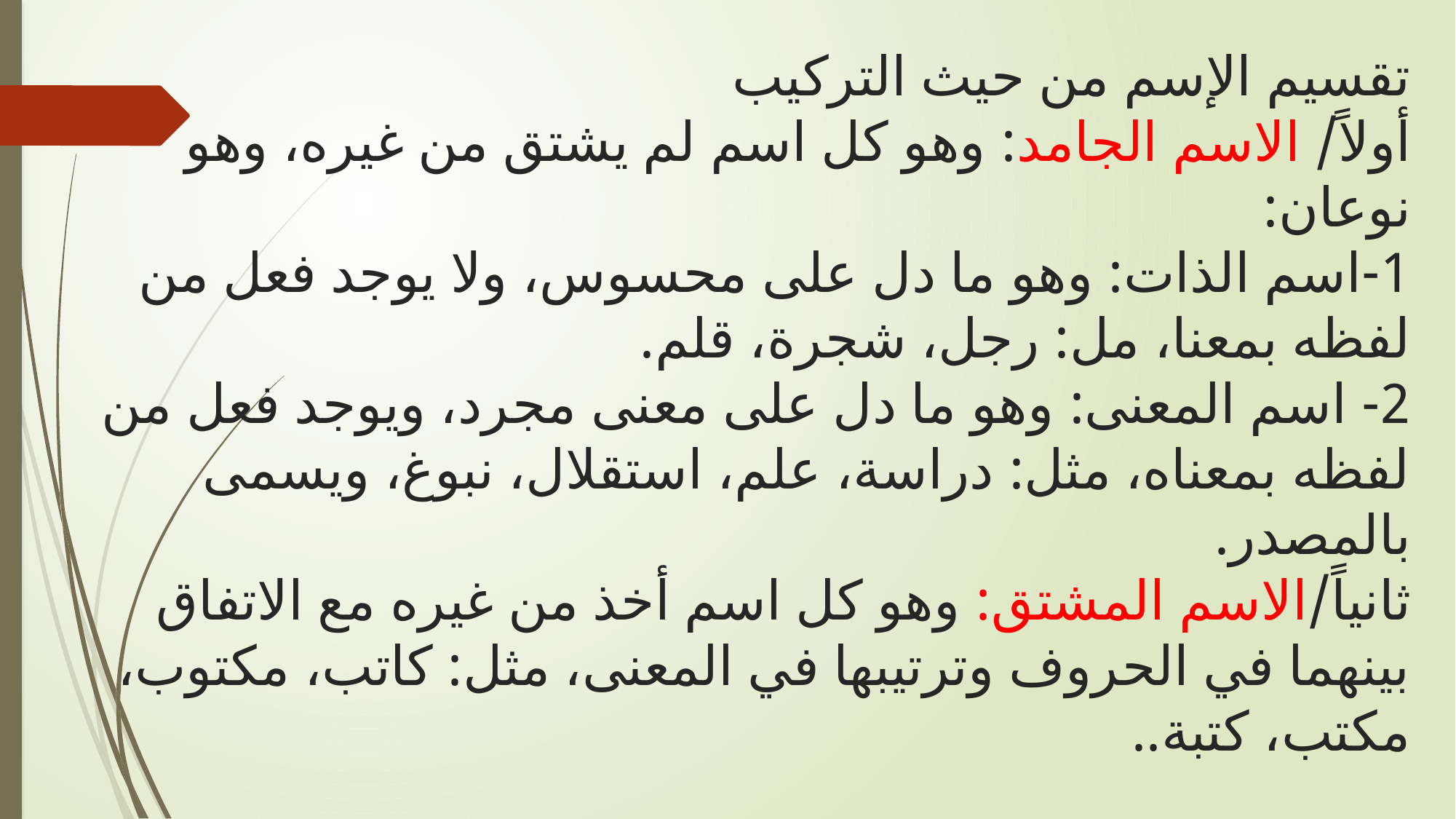

# تقسيم الإسم من حيث التركيب أولاً/ الاسم الجامد: وهو كل اسم لم يشتق من غيره، وهو نوعان: 1-اسم الذات: وهو ما دل على محسوس، ولا يوجد فعل من لفظه بمعنا، مل: رجل، شجرة، قلم. 2- اسم المعنى: وهو ما دل على معنى مجرد، ويوجد فعل من لفظه بمعناه، مثل: دراسة، علم، استقلال، نبوغ، ويسمى بالمصدر. ثانياً/الاسم المشتق: وهو كل اسم أخذ من غيره مع الاتفاق بينهما في الحروف وترتيبها في المعنى، مثل: كاتب، مكتوب، مكتب، كتبة..